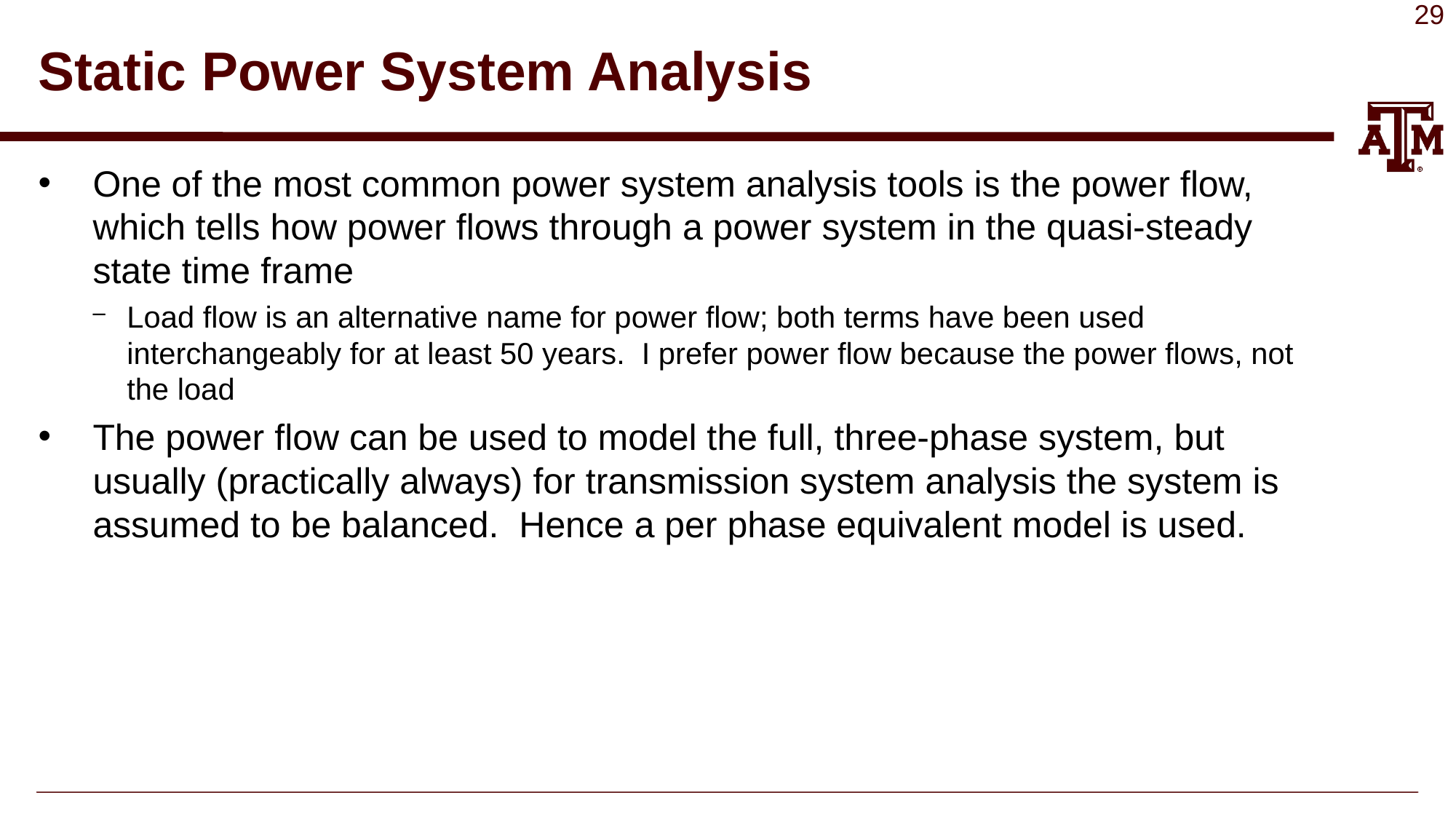

# Static Power System Analysis
One of the most common power system analysis tools is the power flow, which tells how power flows through a power system in the quasi-steady state time frame
Load flow is an alternative name for power flow; both terms have been used interchangeably for at least 50 years.  I prefer power flow because the power flows, not the load
The power flow can be used to model the full, three-phase system, but usually (practically always) for transmission system analysis the system is assumed to be balanced.  Hence a per phase equivalent model is used.